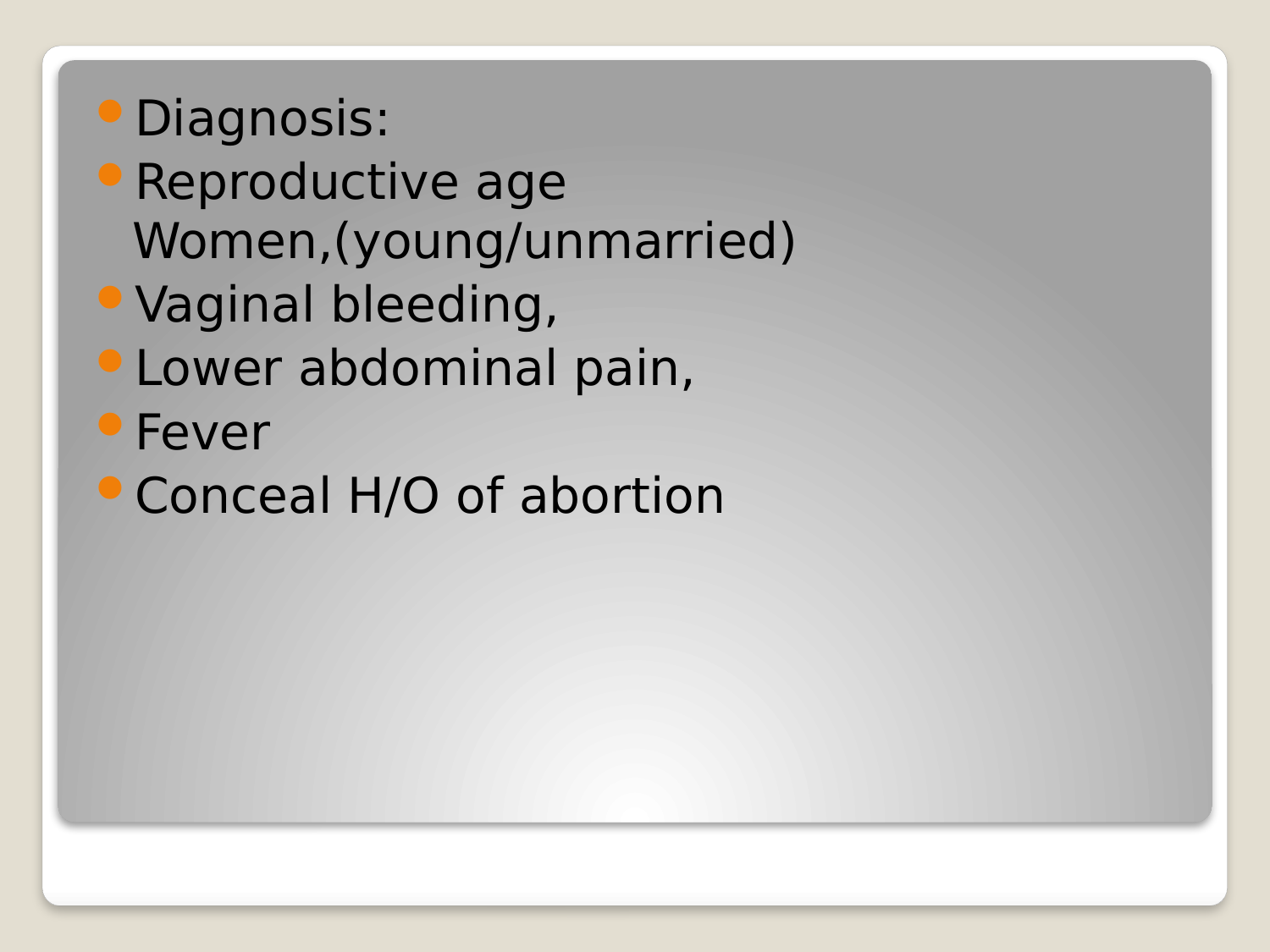

Diagnosis:
Reproductive age Women,(young/unmarried)
Vaginal bleeding,
Lower abdominal pain,
Fever
Conceal H/O of abortion

#